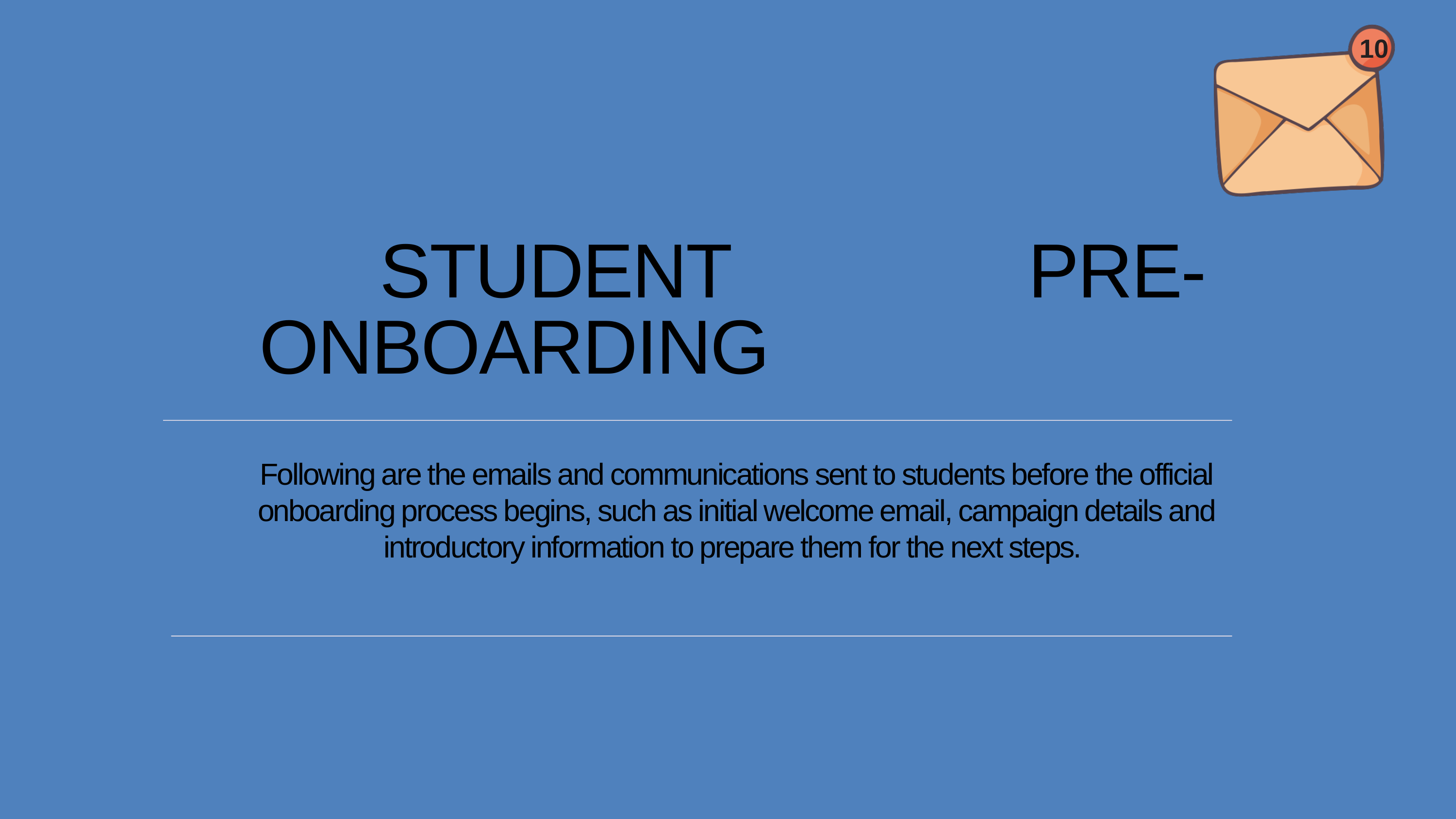

10
      STUDENT               PRE-ONBOARDING

Following are the emails and communications sent to students before the official onboarding process begins, such as initial welcome email, campaign details and introductory information to prepare them for the next steps.